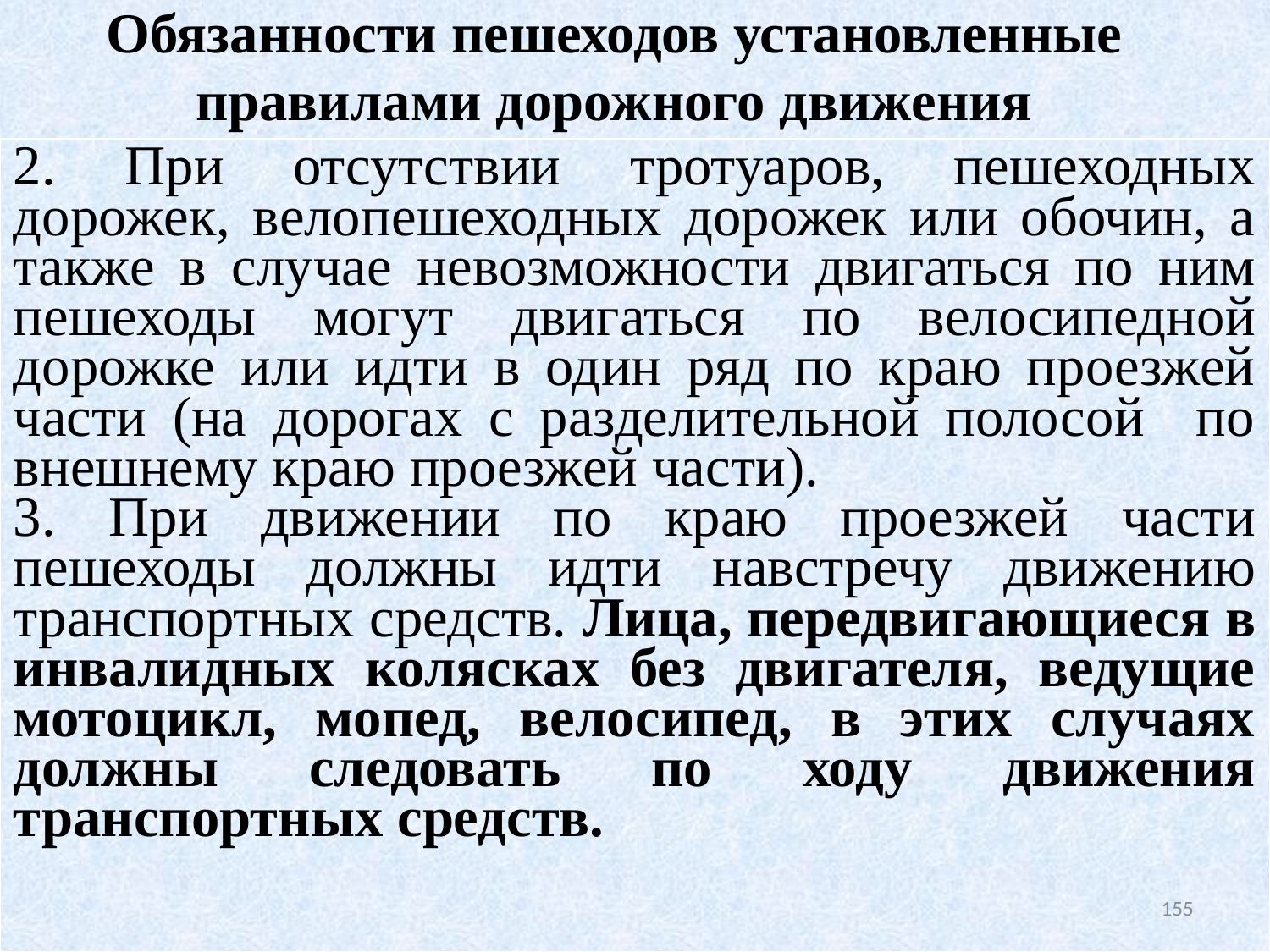

# Обязанности пешеходов установленные правилами дорожного движения
| 2. При отсутствии тротуаров, пешеходных дорожек, велопешеходных дорожек или обочин, а также в случае невозможности двигаться по ним пешеходы могут двигаться по велосипедной дорожке или идти в один ряд по краю проезжей части (на дорогах с разделительной полосой по внешнему краю проезжей части). 3. При движении по краю проезжей части пешеходы должны идти навстречу движению транспортных средств. Лица, передвигающиеся в инвалидных колясках без двигателя, ведущие мотоцикл, мопед, велосипед, в этих случаях должны следовать по ходу движения транспортных средств. |
| --- |
155